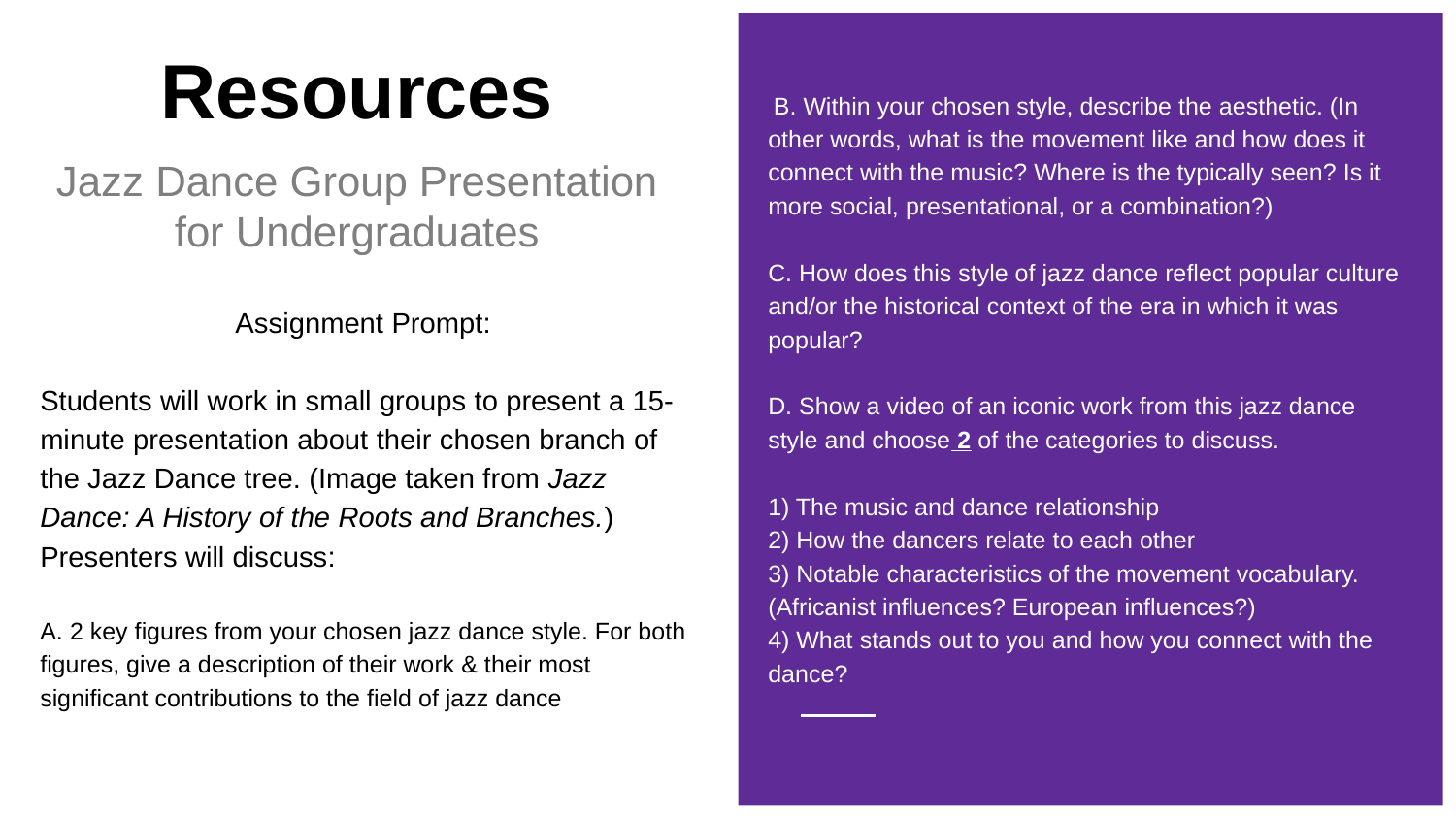

# Resources
 B. Within your chosen style, describe the aesthetic. (In other words, what is the movement like and how does it connect with the music? Where is the typically seen? Is it more social, presentational, or a combination?)

C. How does this style of jazz dance reflect popular culture and/or the historical context of the era in which it was popular?

D. Show a video of an iconic work from this jazz dance style and choose 2 of the categories to discuss.

1) The music and dance relationship
2) How the dancers relate to each other
3) Notable characteristics of the movement vocabulary. (Africanist influences? European influences?)
4) What stands out to you and how you connect with the dance?

Jazz Dance Group Presentation
for Undergraduates
Assignment Prompt:

Students will work in small groups to present a 15-minute presentation about their chosen branch of the Jazz Dance tree. (Image taken from Jazz Dance: A History of the Roots and Branches.) Presenters will discuss:

A. 2 key figures from your chosen jazz dance style. For both figures, give a description of their work & their most significant contributions to the field of jazz dance